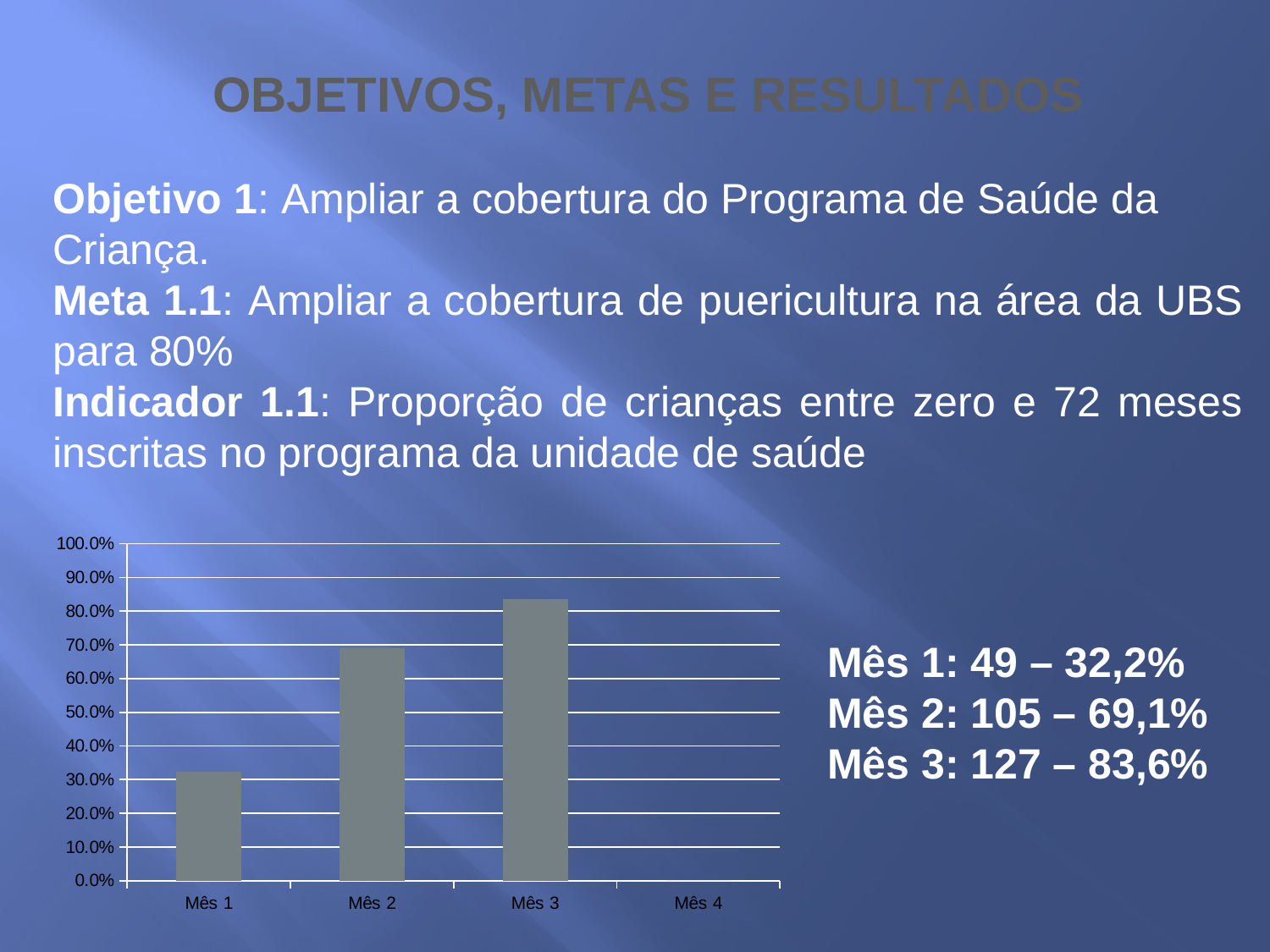

OBJETIVOS, METAS E RESULTADOS
Objetivo 1: Ampliar a cobertura do Programa de Saúde da Criança.
Meta 1.1: Ampliar a cobertura de puericultura na área da UBS para 80%
Indicador 1.1: Proporção de crianças entre zero e 72 meses inscritas no programa da unidade de saúde

### Chart

| Category | Proporção de crianças entre zero e 72 meses inscritas no programa da unidade de saúde |
|---|---|
| Mês 1 | 0.3223684210526316 |
| Mês 2 | 0.6907894736842105 |
| Mês 3 | 0.8355263157894737 |
| Mês 4 | 0.0 |
Mês 1: 49 – 32,2%
Mês 2: 105 – 69,1%
Mês 3: 127 – 83,6%